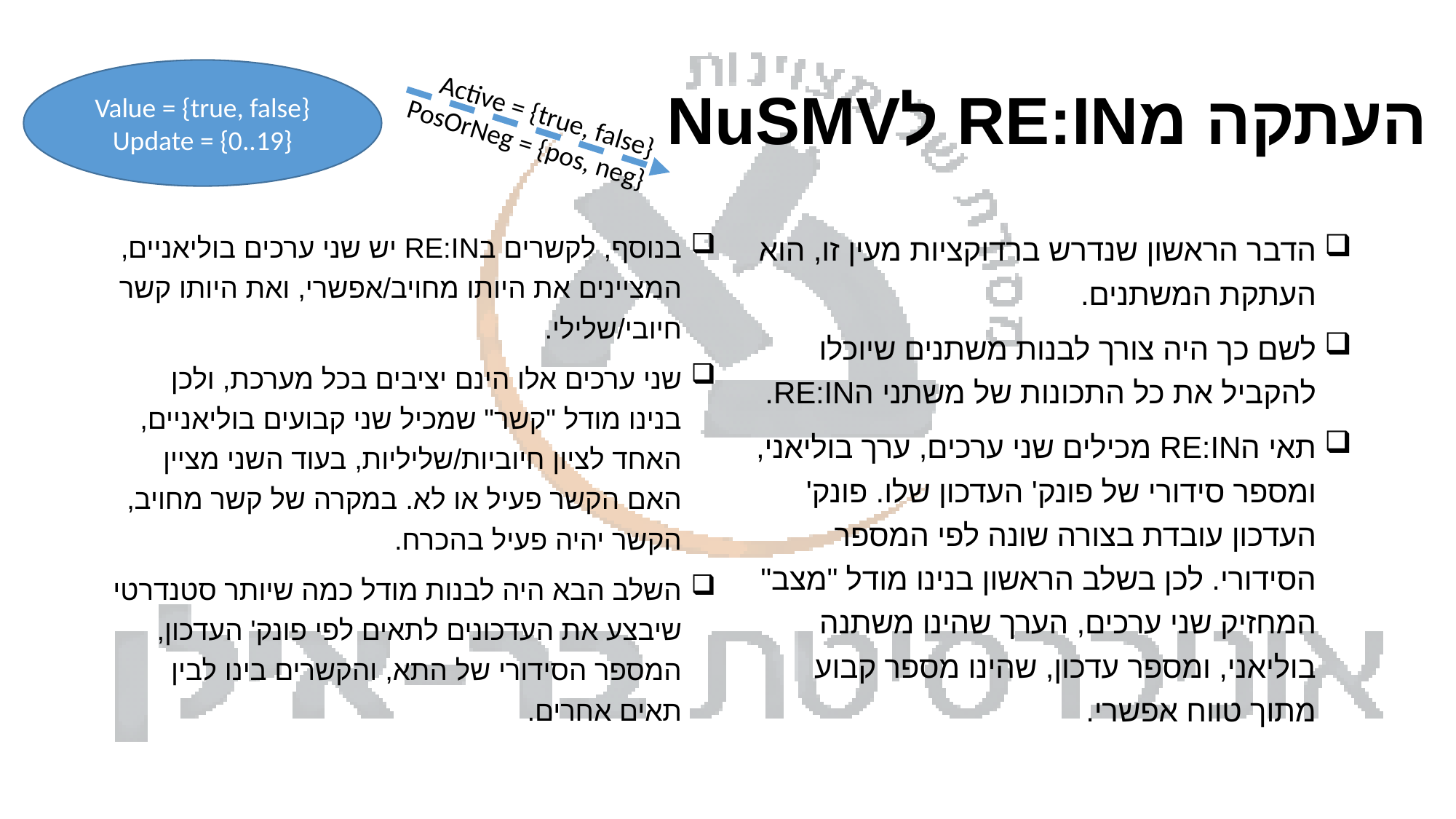

# העתקה מRE:IN לNuSMV
Value = {true, false}
Update = {0..19}
Active = {true, false}
PosOrNeg = {pos, neg}
בנוסף, לקשרים בRE:IN יש שני ערכים בוליאניים, המציינים את היותו מחויב/אפשרי, ואת היותו קשר חיובי/שלילי.
שני ערכים אלו הינם יציבים בכל מערכת, ולכן בנינו מודל "קשר" שמכיל שני קבועים בוליאניים, האחד לציון חיוביות/שליליות, בעוד השני מציין האם הקשר פעיל או לא. במקרה של קשר מחויב, הקשר יהיה פעיל בהכרח.
השלב הבא היה לבנות מודל כמה שיותר סטנדרטי שיבצע את העדכונים לתאים לפי פונק' העדכון, המספר הסידורי של התא, והקשרים בינו לבין תאים אחרים.
הדבר הראשון שנדרש ברדוקציות מעין זו, הוא העתקת המשתנים.
לשם כך היה צורך לבנות משתנים שיוכלו להקביל את כל התכונות של משתני הRE:IN.
תאי הRE:IN מכילים שני ערכים, ערך בוליאני, ומספר סידורי של פונק' העדכון שלו. פונק' העדכון עובדת בצורה שונה לפי המספר הסידורי. לכן בשלב הראשון בנינו מודל "מצב" המחזיק שני ערכים, הערך שהינו משתנה בוליאני, ומספר עדכון, שהינו מספר קבוע מתוך טווח אפשרי.